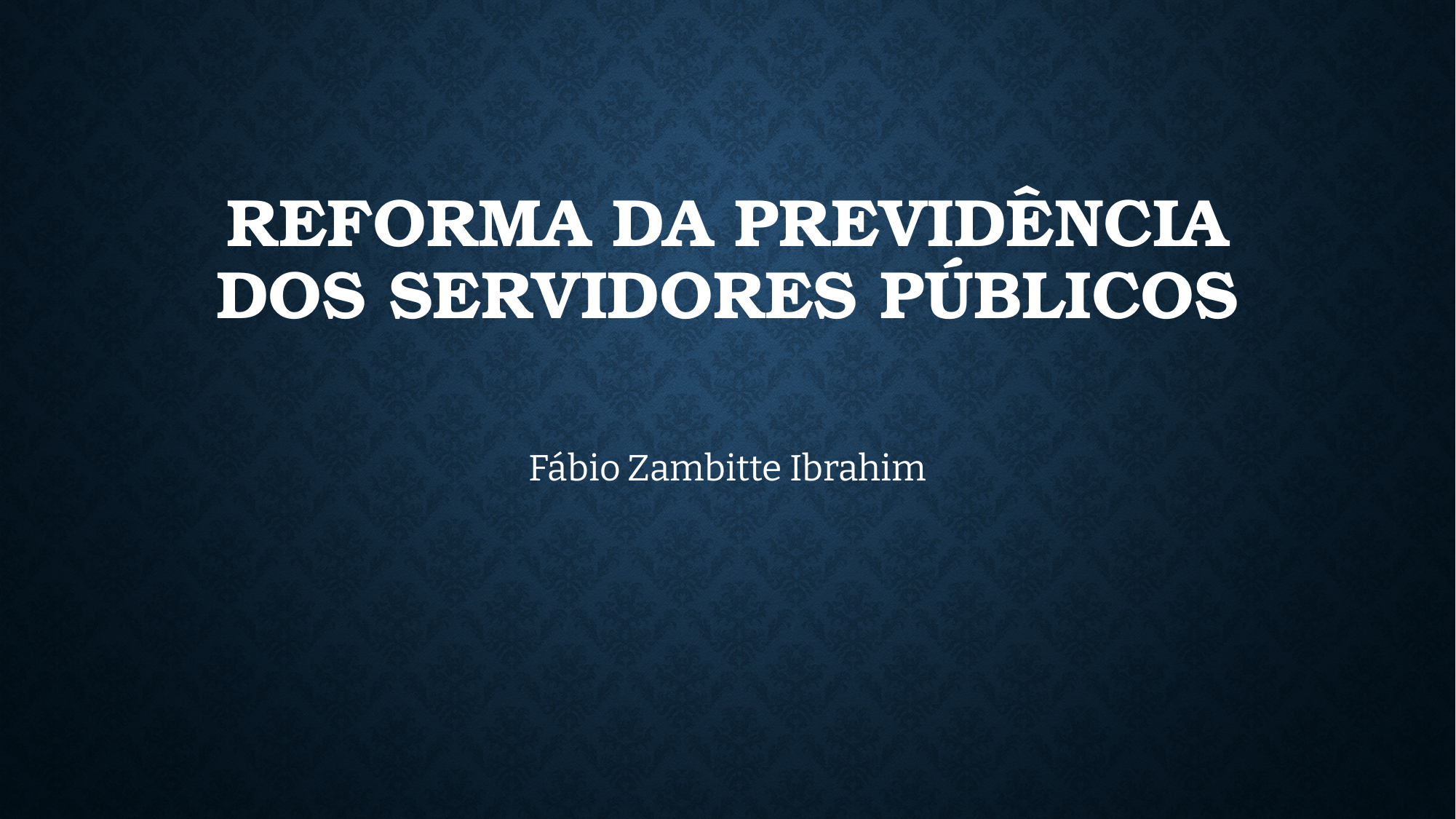

# Reforma da previdência dos servidores públicos
Fábio Zambitte Ibrahim